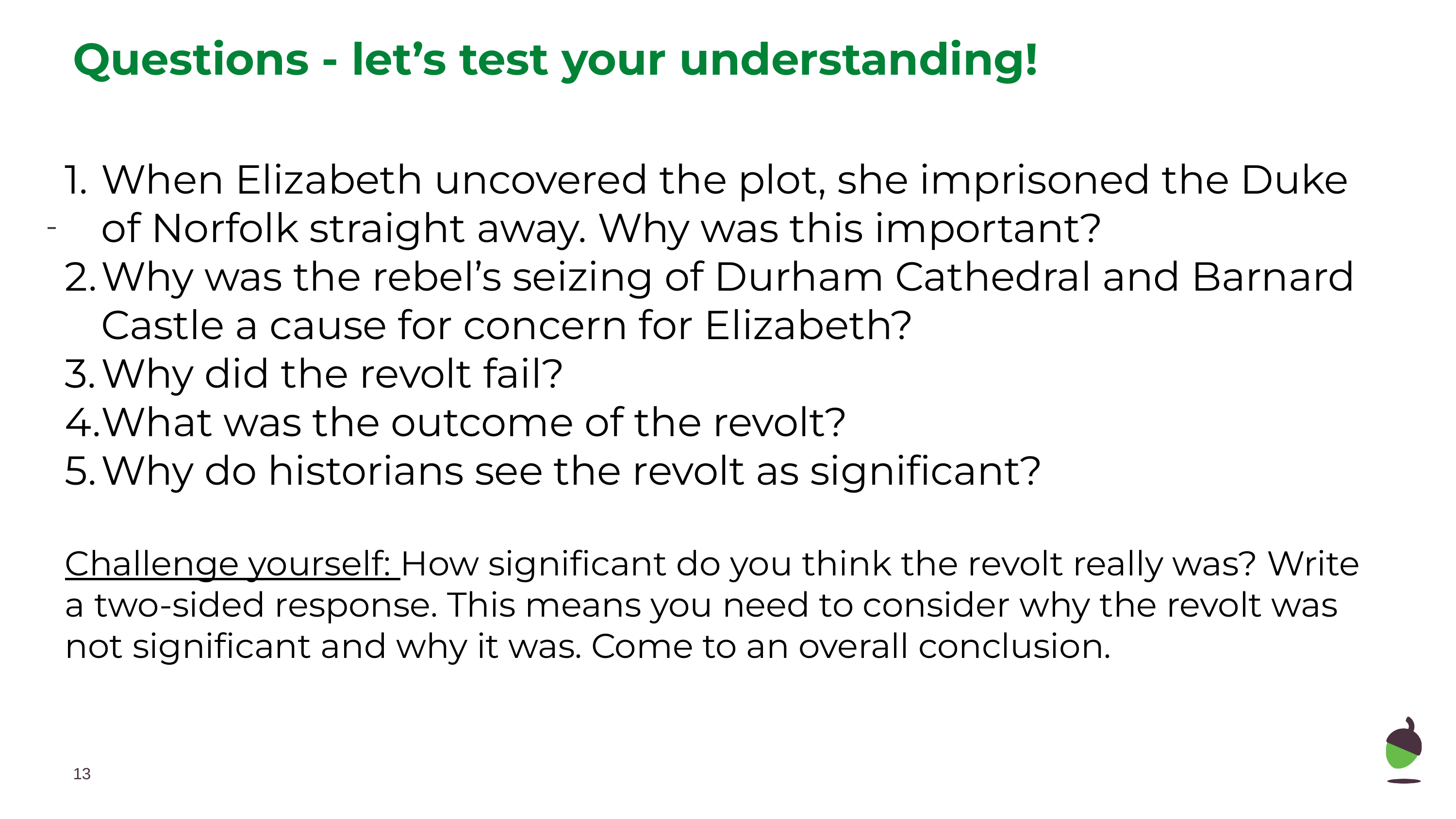

# Questions - let’s test your understanding!

When Elizabeth uncovered the plot, she imprisoned the Duke of Norfolk straight away. Why was this important?
Why was the rebel’s seizing of Durham Cathedral and Barnard Castle a cause for concern for Elizabeth?
Why did the revolt fail?
What was the outcome of the revolt?
Why do historians see the revolt as significant?

Challenge yourself: How significant do you think the revolt really was? Write a two-sided response. This means you need to consider why the revolt was not significant and why it was. Come to an overall conclusion.

13